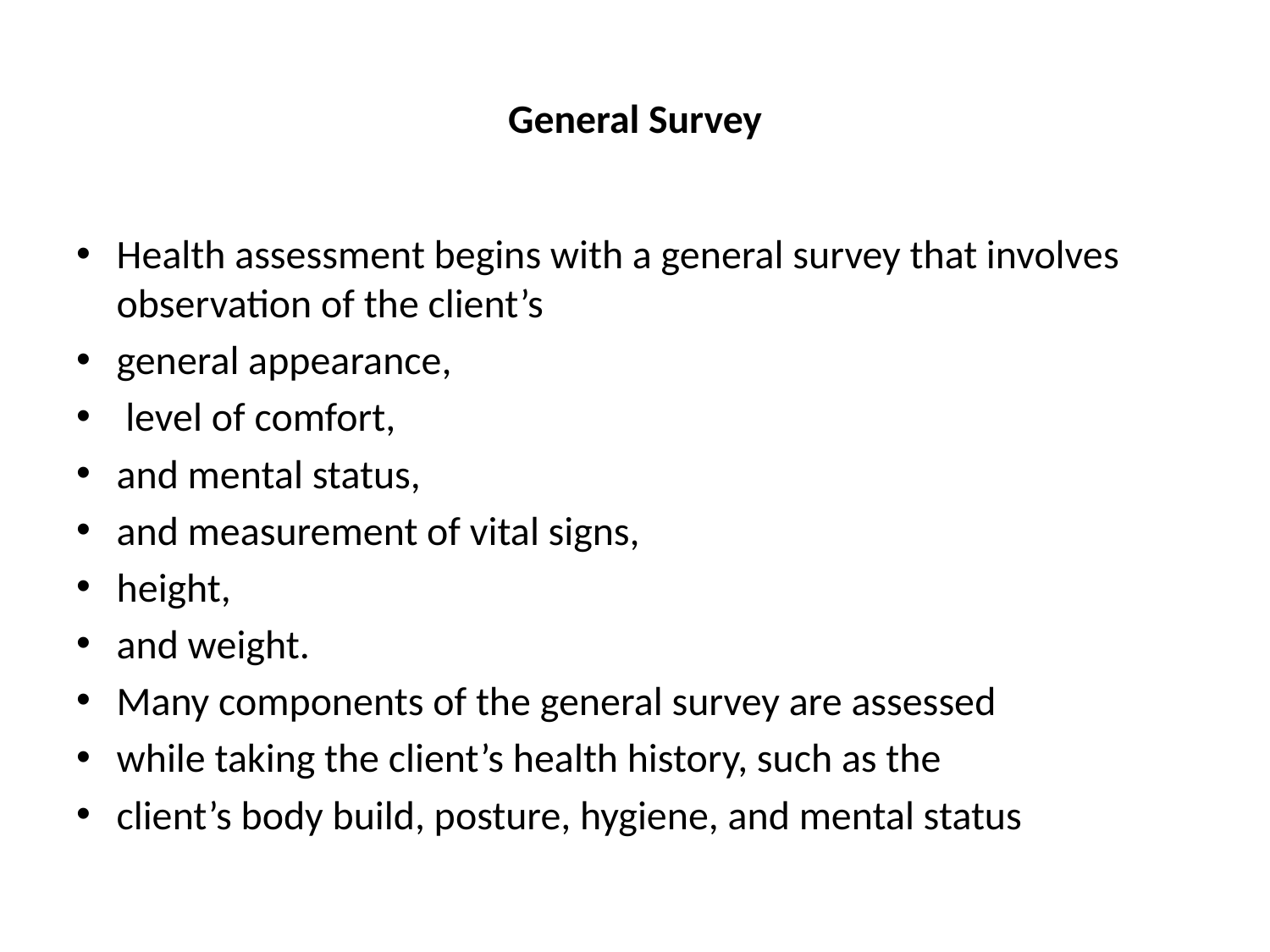

# General Survey
Health assessment begins with a general survey that involves observation of the client’s
general appearance,
 level of comfort,
and mental status,
and measurement of vital signs,
height,
and weight.
Many components of the general survey are assessed
while taking the client’s health history, such as the
client’s body build, posture, hygiene, and mental status